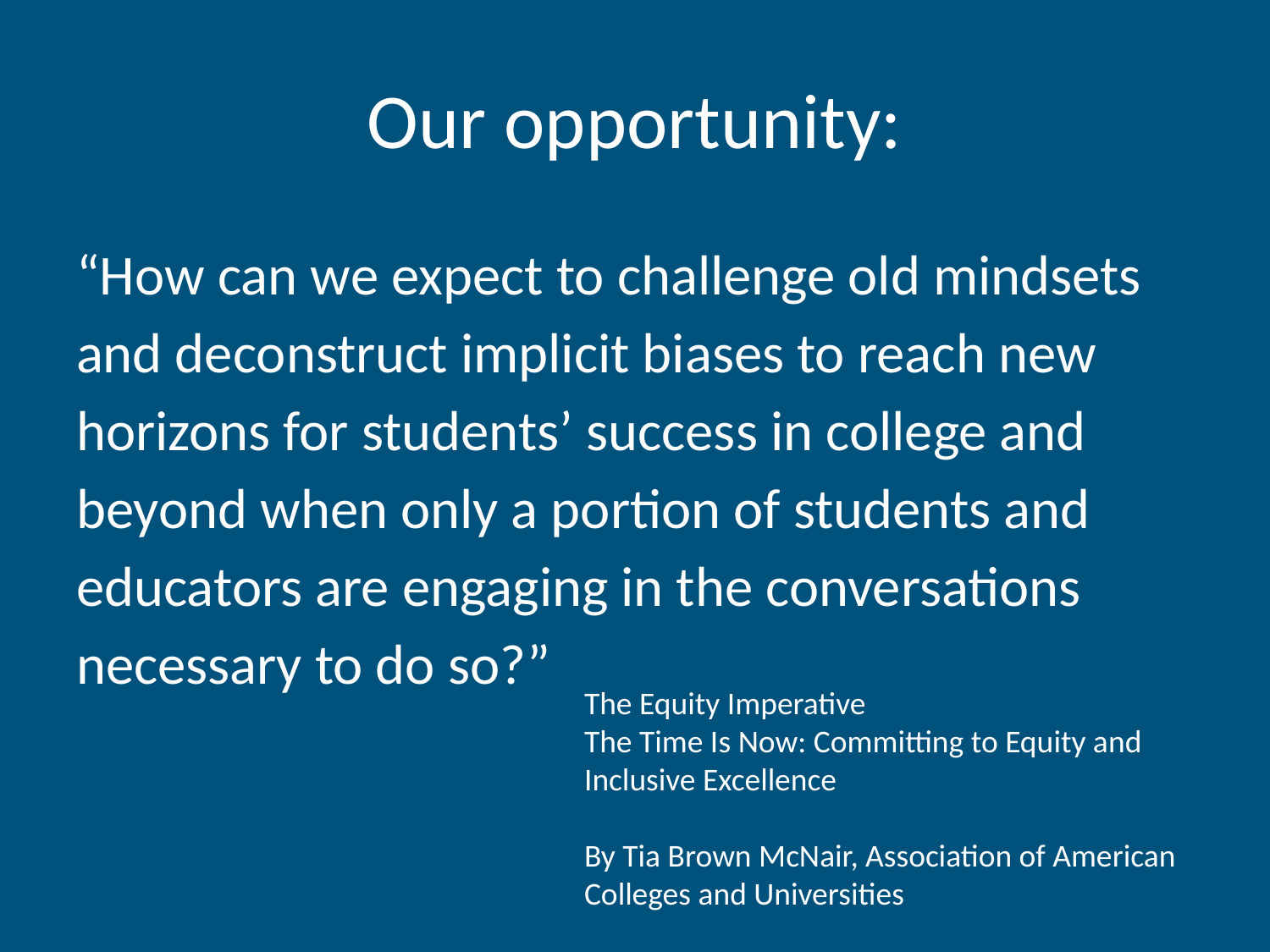

# Our opportunity:
“How can we expect to challenge old mindsets and deconstruct implicit biases to reach new horizons for students’ success in college and beyond when only a portion of students and educators are engaging in the conversations necessary to do so?”

The Equity Imperative
The Time Is Now: Committing to Equity and Inclusive Excellence

By Tia Brown McNair, Association of American Colleges and Universities